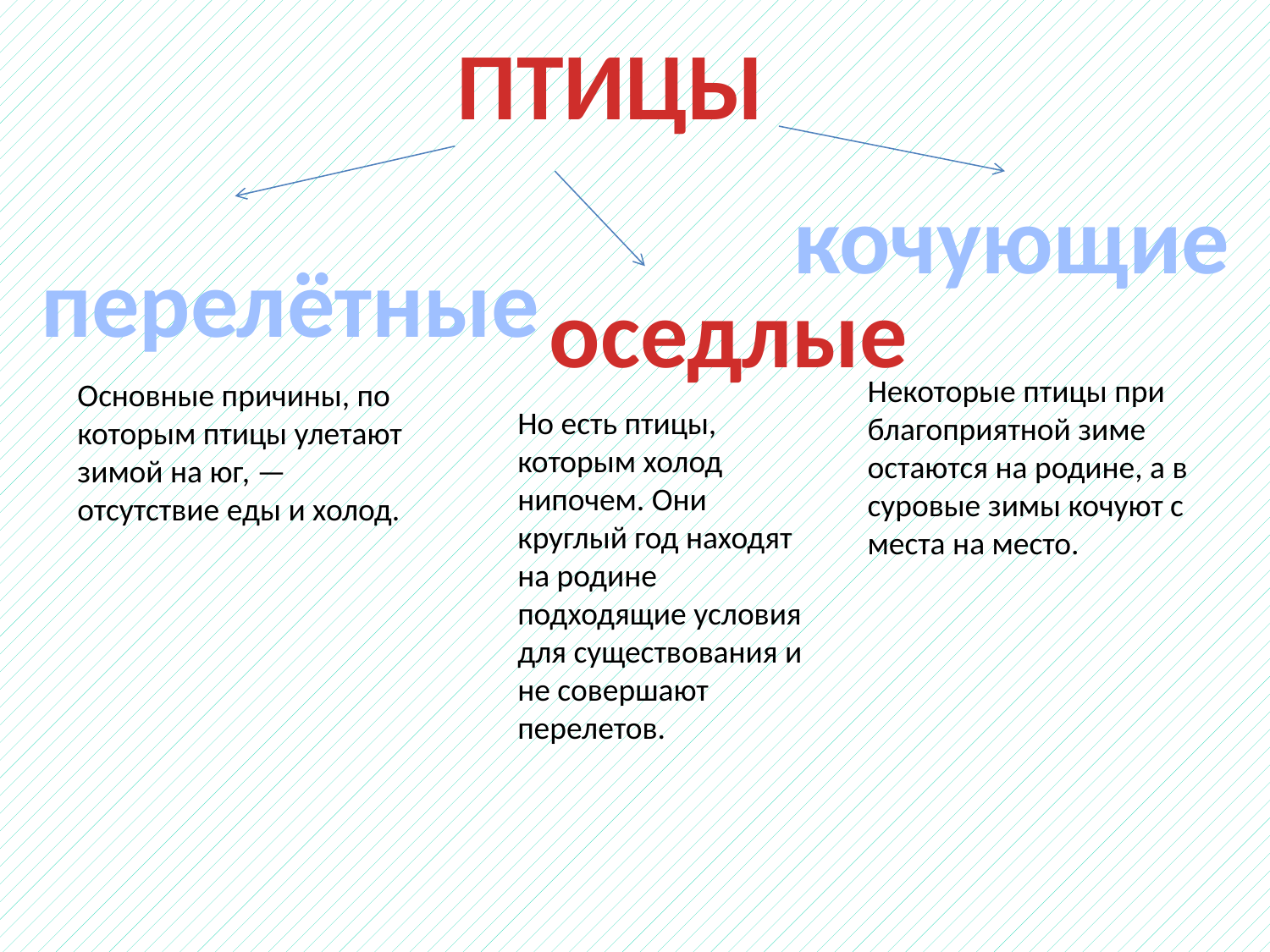

ПТИЦЫ
кочующие
перелётные
оседлые
Некоторые птицы при благоприятной зиме остаются на родине, а в суровые зимы кочуют с места на место.
Основные причины, по которым птицы улетают зимой на юг, — отсутствие еды и холод.
Но есть птицы, которым холод нипочем. Они круглый год находят на родине подходящие условия для существования и не совершают перелетов.